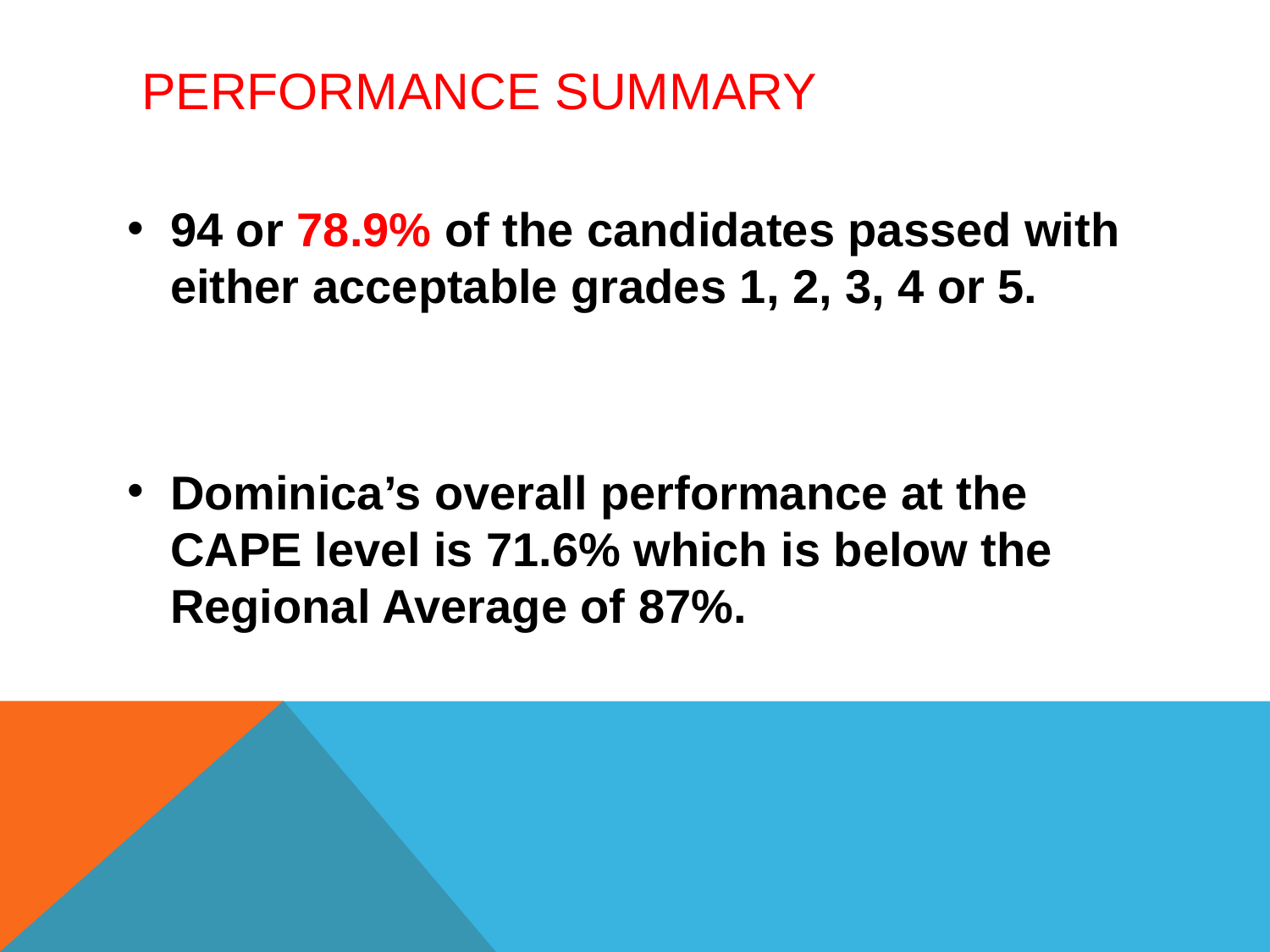

# Performance summary

94 or 78.9% of the candidates passed with either acceptable grades 1, 2, 3, 4 or 5.

Dominica’s overall performance at the CAPE level is 71.6% which is below the Regional Average of 87%.